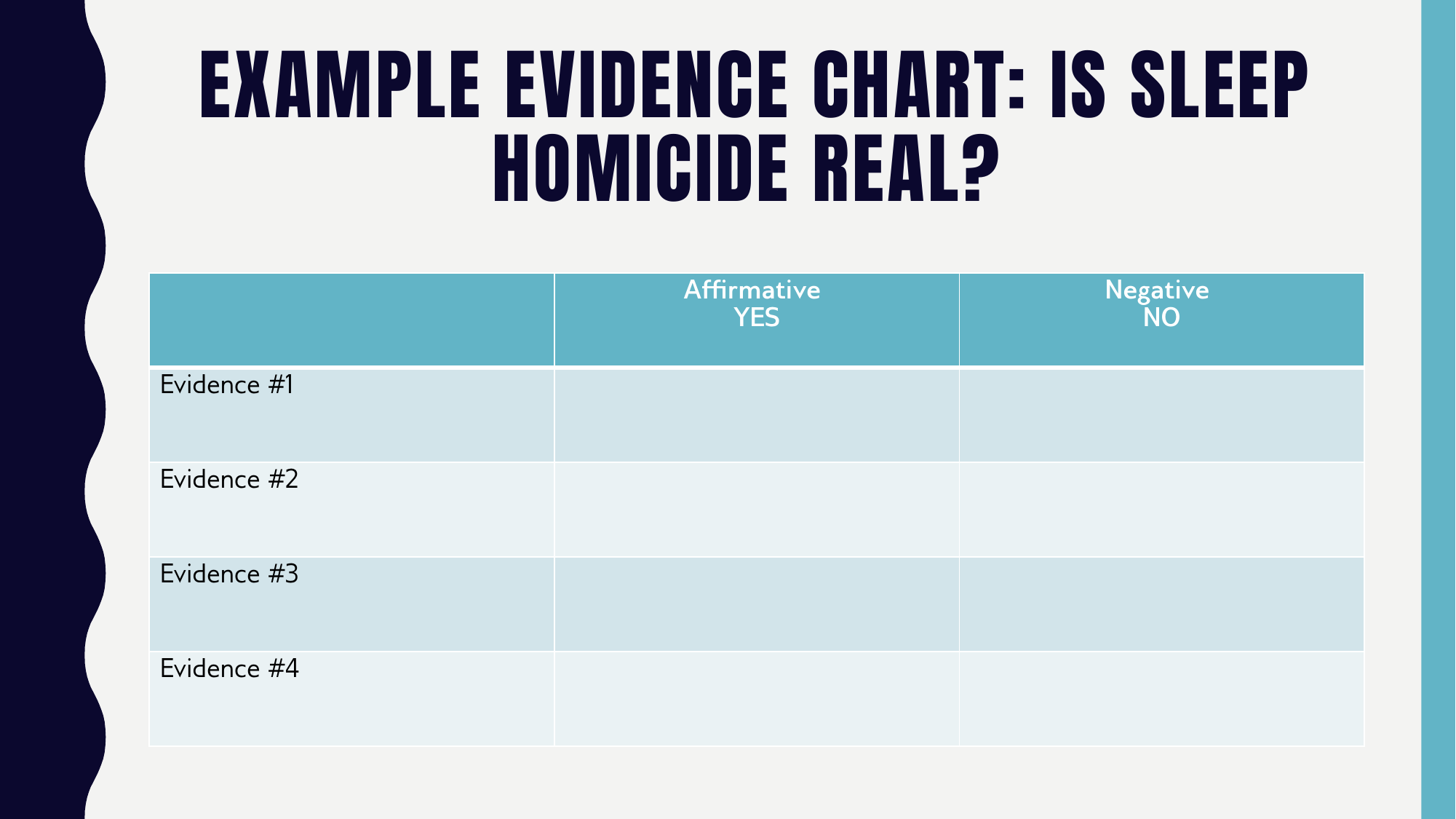

# Example Evidence Chart: Is sleep homicide real?
|  | Affirmative YES | Negative NO |
| --- | --- | --- |
| Evidence #1 |  |  |
| Evidence #2 |  |  |
| Evidence #3 |  |  |
| Evidence #4 |  |  |